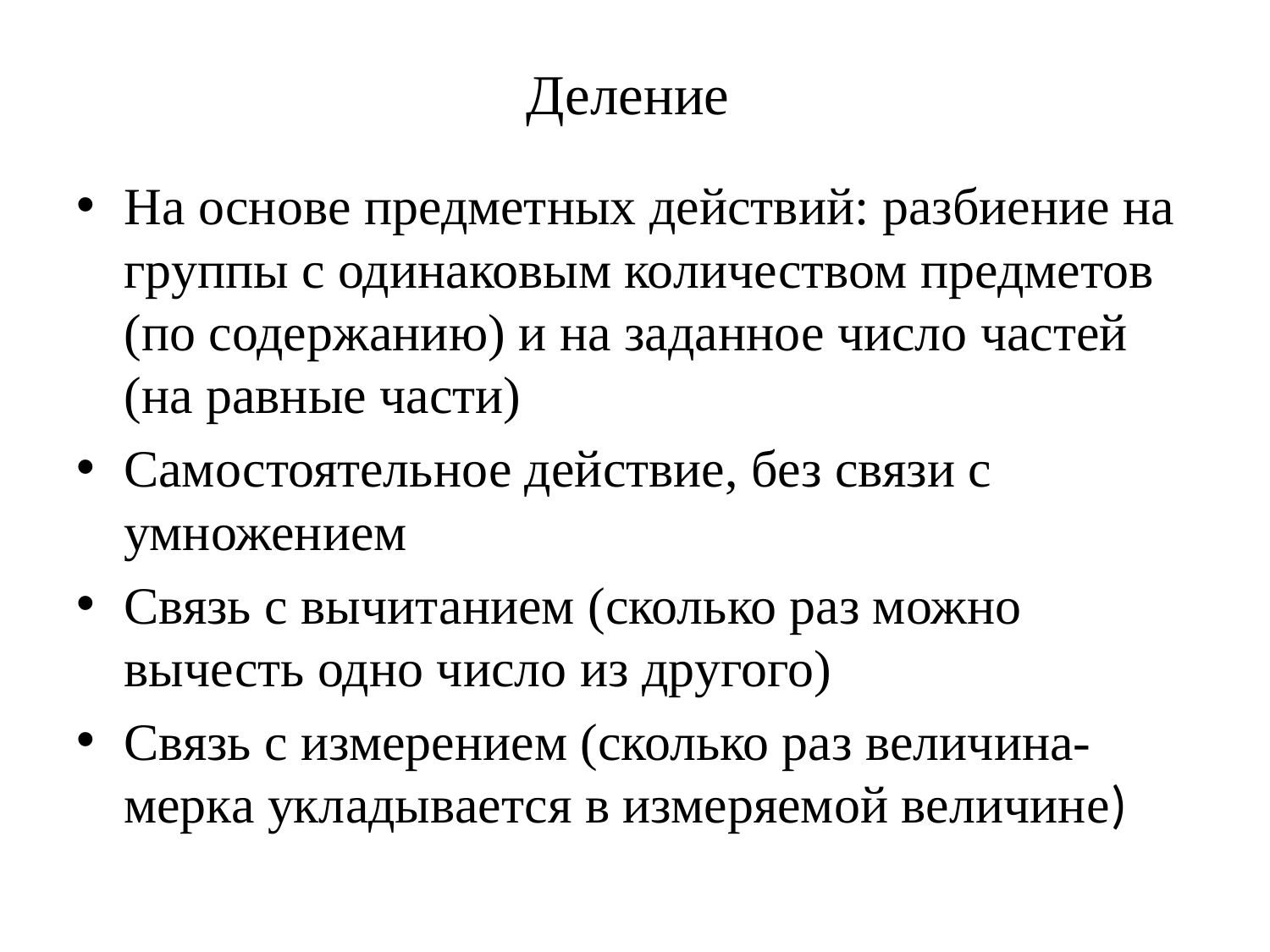

# Деление
На основе предметных действий: разбиение на группы с одинаковым количеством предметов (по содержанию) и на заданное число частей (на равные части)
Самостоятельное действие, без связи с умножением
Связь с вычитанием (сколько раз можно вычесть одно число из другого)
Связь с измерением (сколько раз величина-мерка укладывается в измеряемой величине)